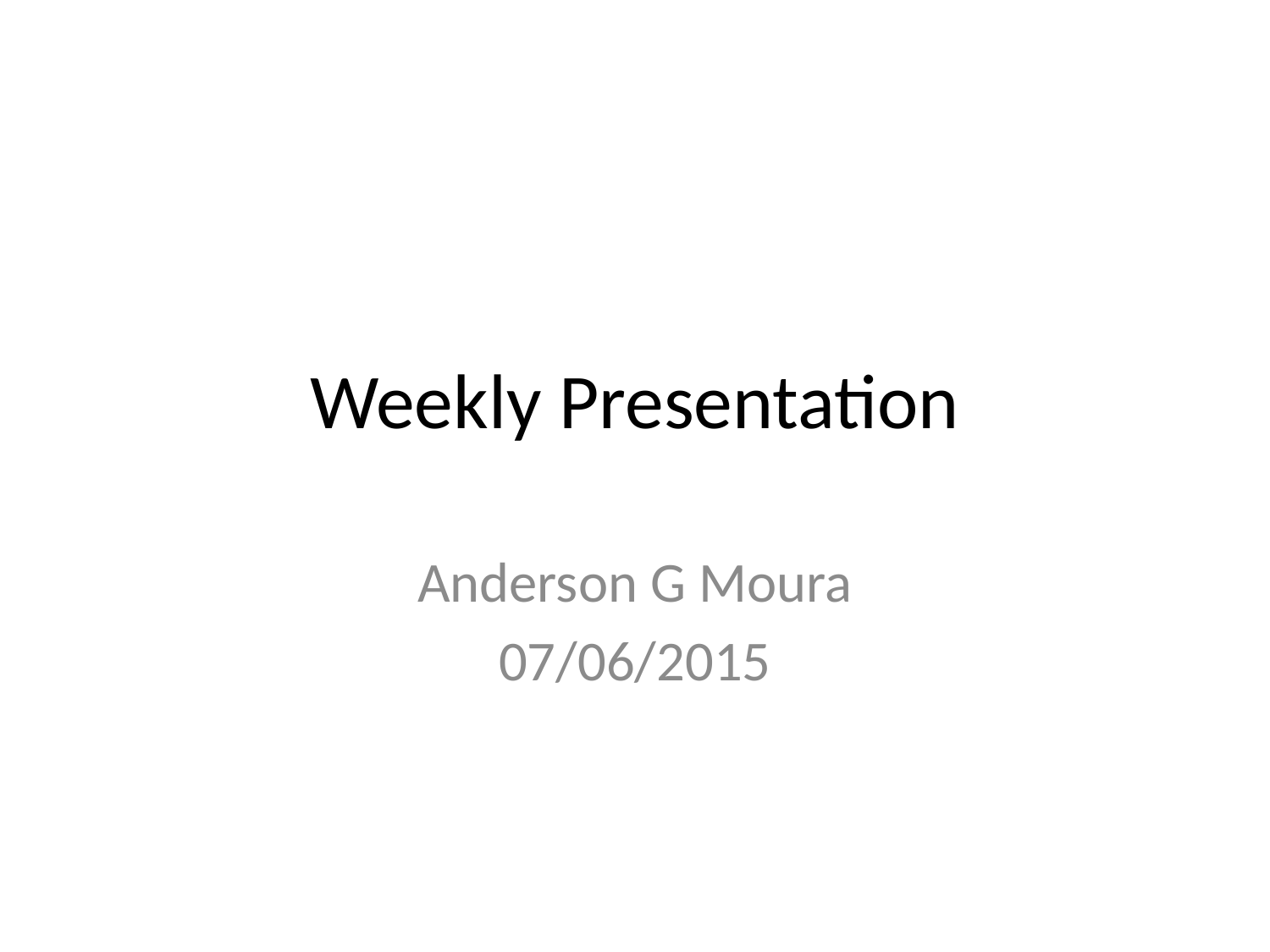

# Weekly Presentation
Anderson G Moura
07/06/2015